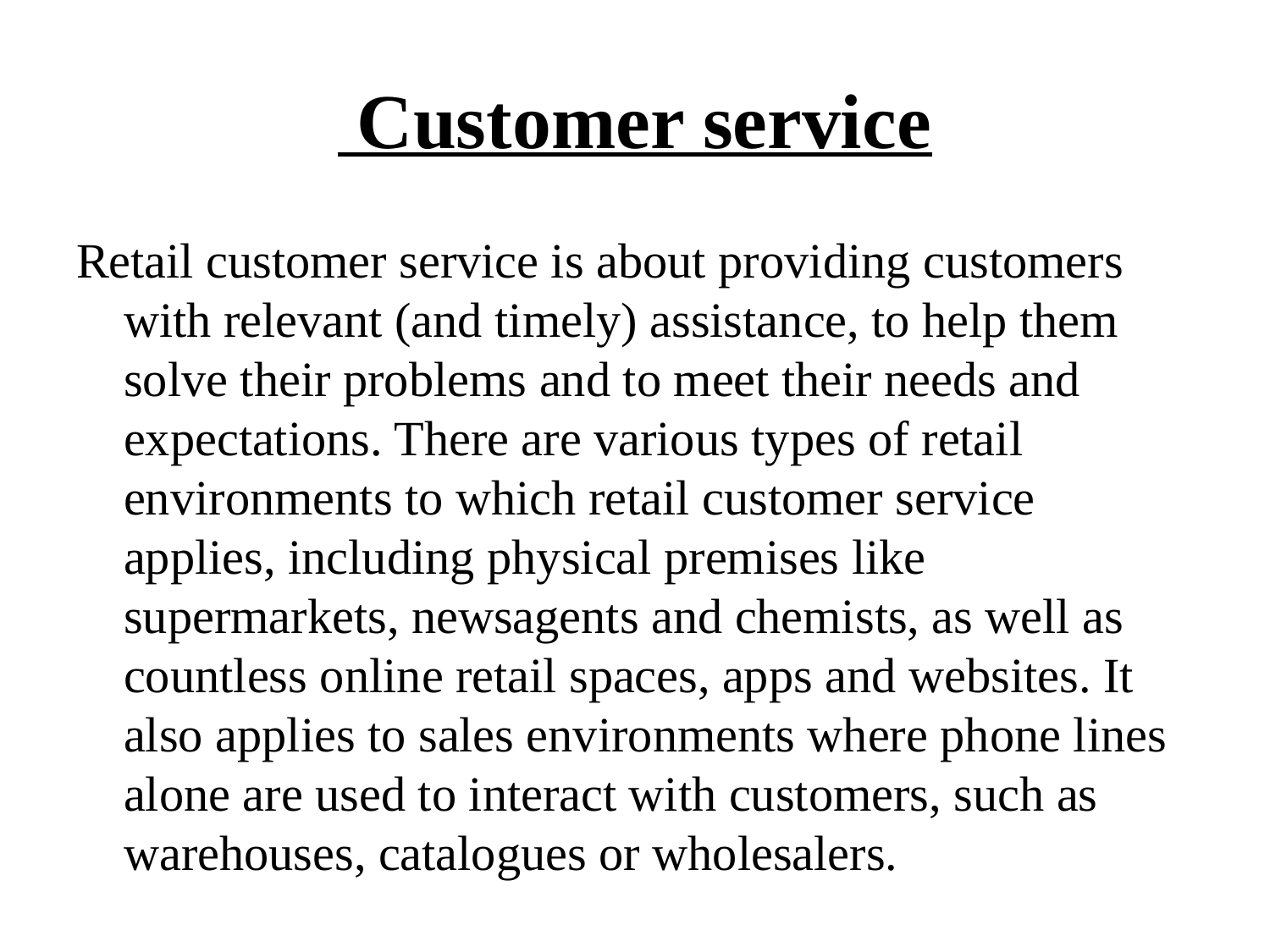

# Customer service
Retail customer service is about providing customers with relevant (and timely) assistance, to help them solve their problems and to meet their needs and expectations. There are various types of retail environments to which retail customer service applies, including physical premises like supermarkets, newsagents and chemists, as well as countless online retail spaces, apps and websites. It also applies to sales environments where phone lines alone are used to interact with customers, such as warehouses, catalogues or wholesalers.